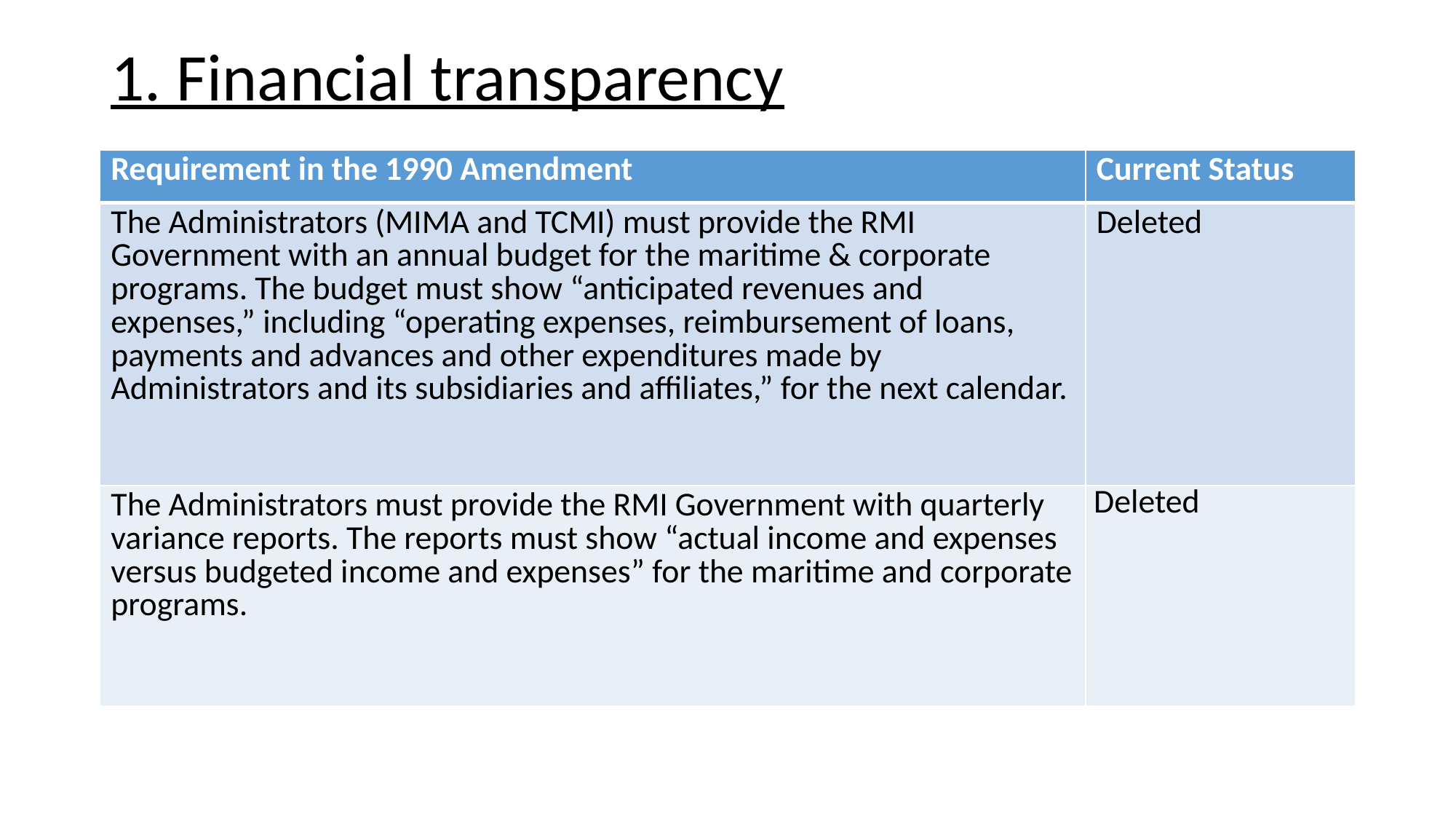

# 1. Financial transparency
| Requirement in the 1990 Amendment | Current Status |
| --- | --- |
| The Administrators (MIMA and TCMI) must provide the RMI Government with an annual budget for the maritime & corporate programs. The budget must show “anticipated revenues and expenses,” including “operating expenses, reimbursement of loans, payments and advances and other expenditures made by Administrators and its subsidiaries and affiliates,” for the next calendar. | Deleted |
| The Administrators must provide the RMI Government with quarterly variance reports. The reports must show “actual income and expenses versus budgeted income and expenses” for the maritime and corporate programs. | Deleted |